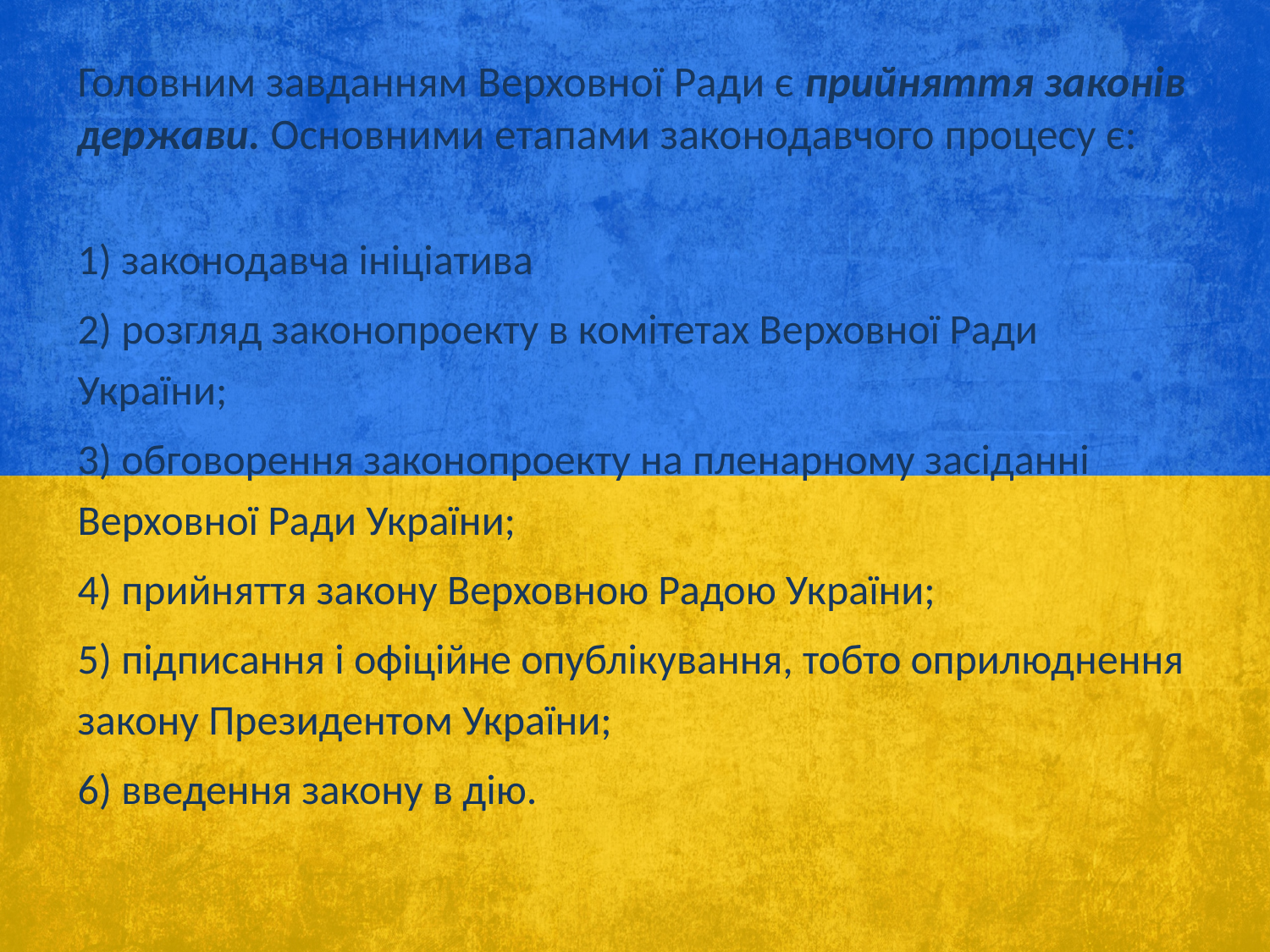

# Головним завданням Верховної Ради є прийняття законів держави. Основними етапами законодавчого процесу є:
1) законодавча ініціатива
2) розгляд законопроекту в комітетах Верховної Ради України;
3) обговорення законопроекту на пленарному засіданні Верховної Ради України;
4) прийняття закону Верховною Радою України;
5) підписання і офіційне опублікування, тобто оприлюднення закону Президентом України;
6) введення закону в дію.